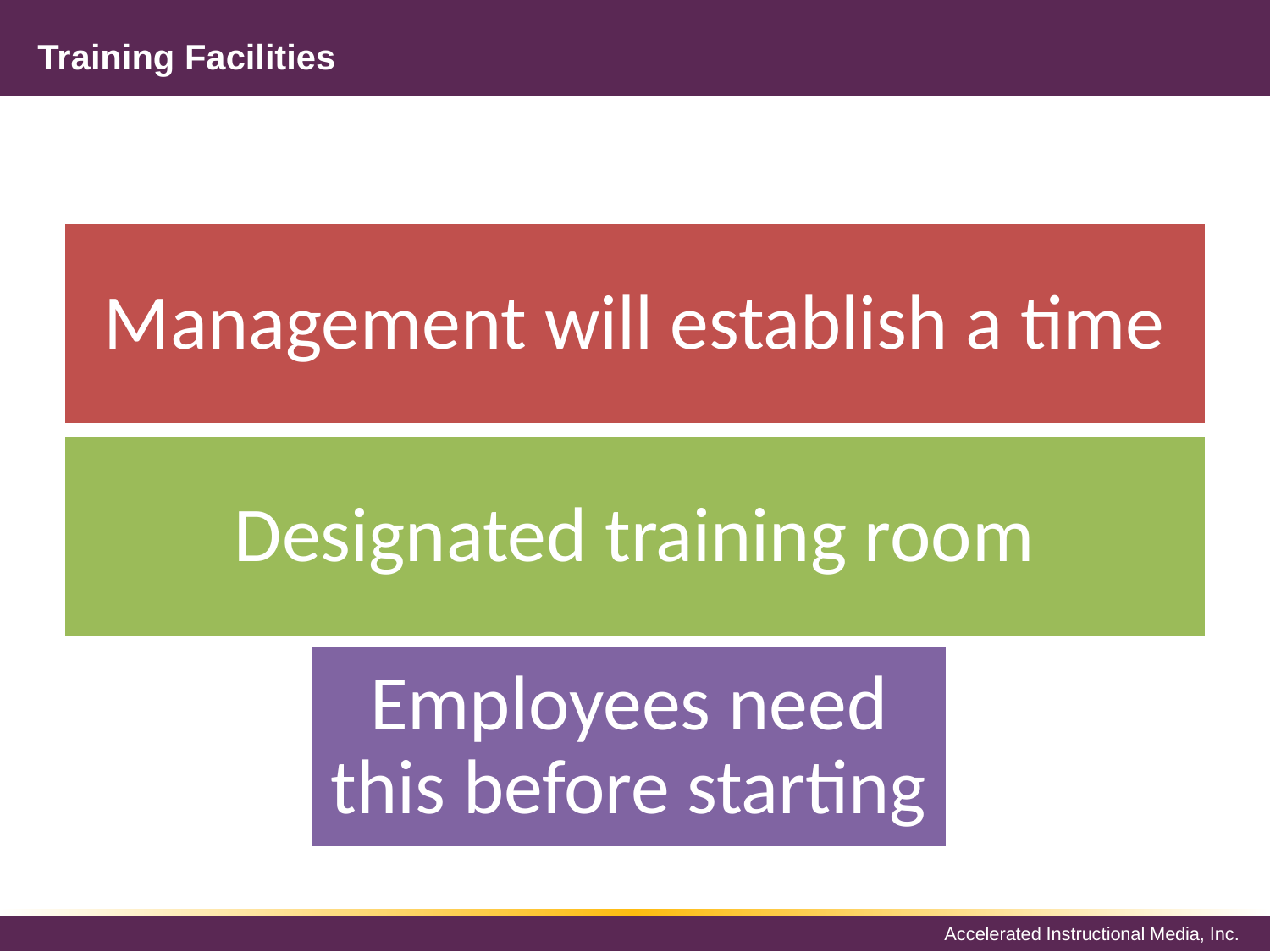

# Training Facilities

Management will establish a time
Designated training room
Employees need this before starting